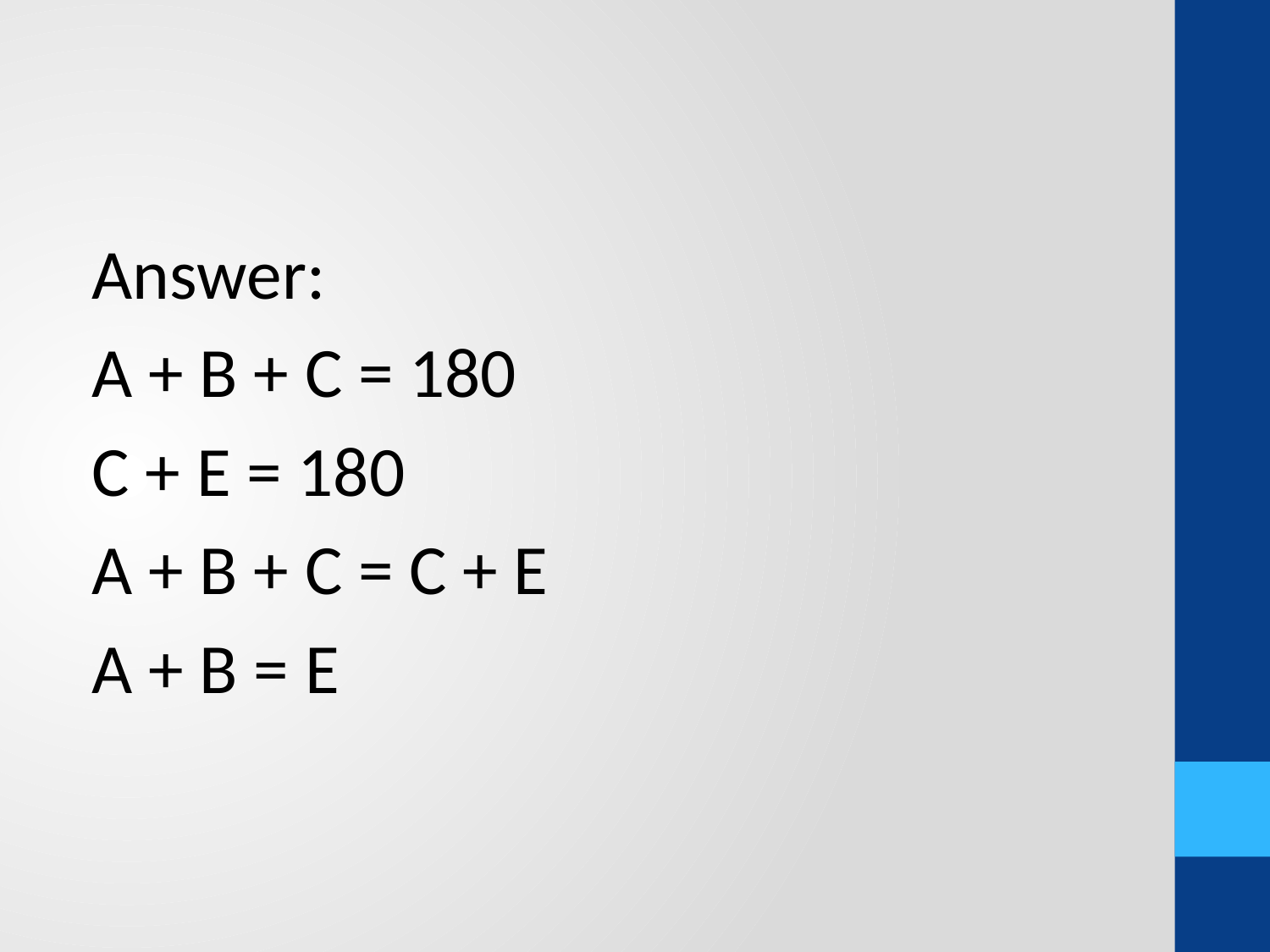

Answer:
A + B + C = 180
C + E = 180
A + B + C = C + E
A + B = E